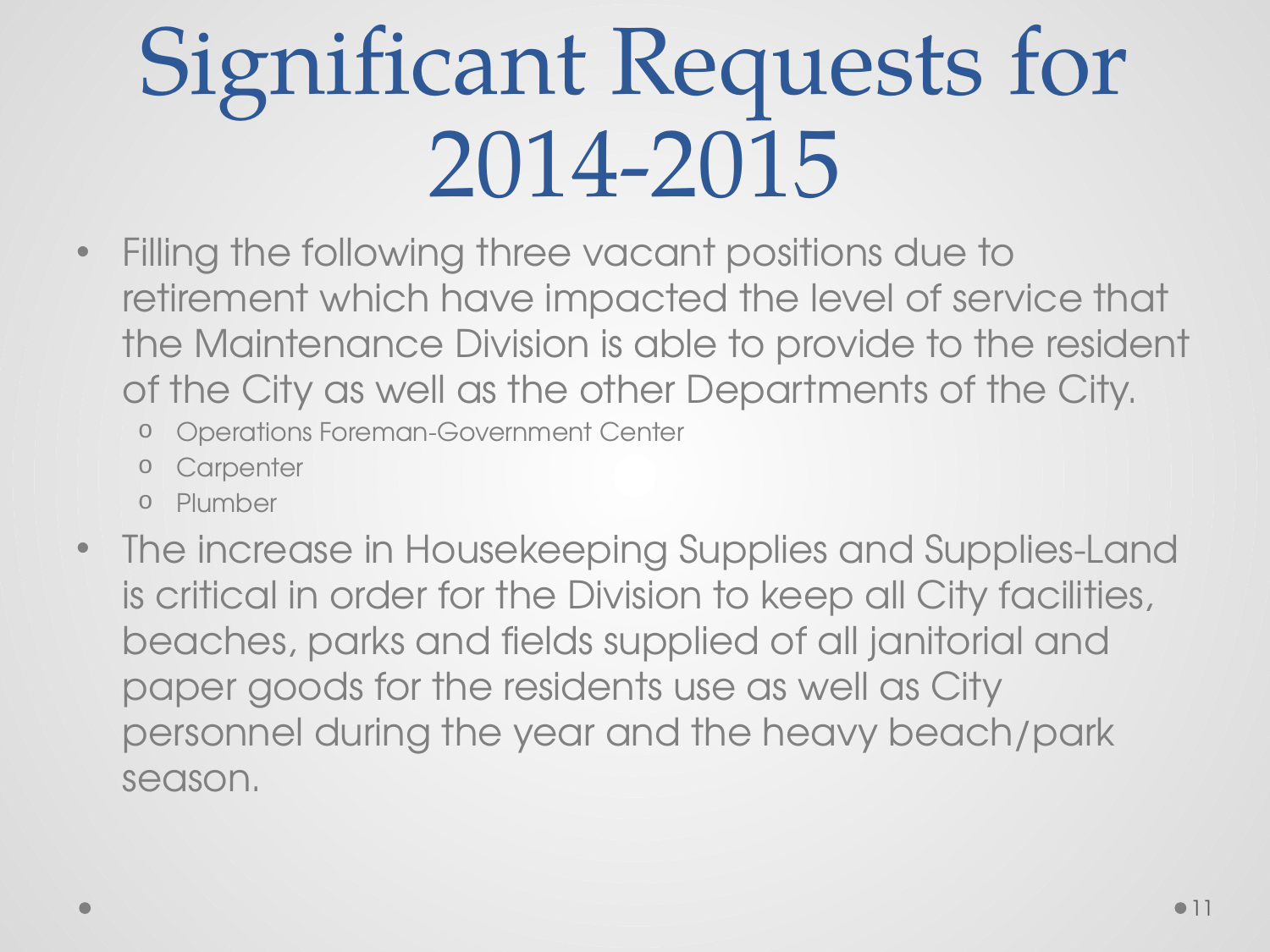

# Significant Requests for 2014-2015
Filling the following three vacant positions due to retirement which have impacted the level of service that the Maintenance Division is able to provide to the resident of the City as well as the other Departments of the City.
Operations Foreman-Government Center
Carpenter
Plumber
The increase in Housekeeping Supplies and Supplies-Land is critical in order for the Division to keep all City facilities, beaches, parks and fields supplied of all janitorial and paper goods for the residents use as well as City personnel during the year and the heavy beach/park season.
11